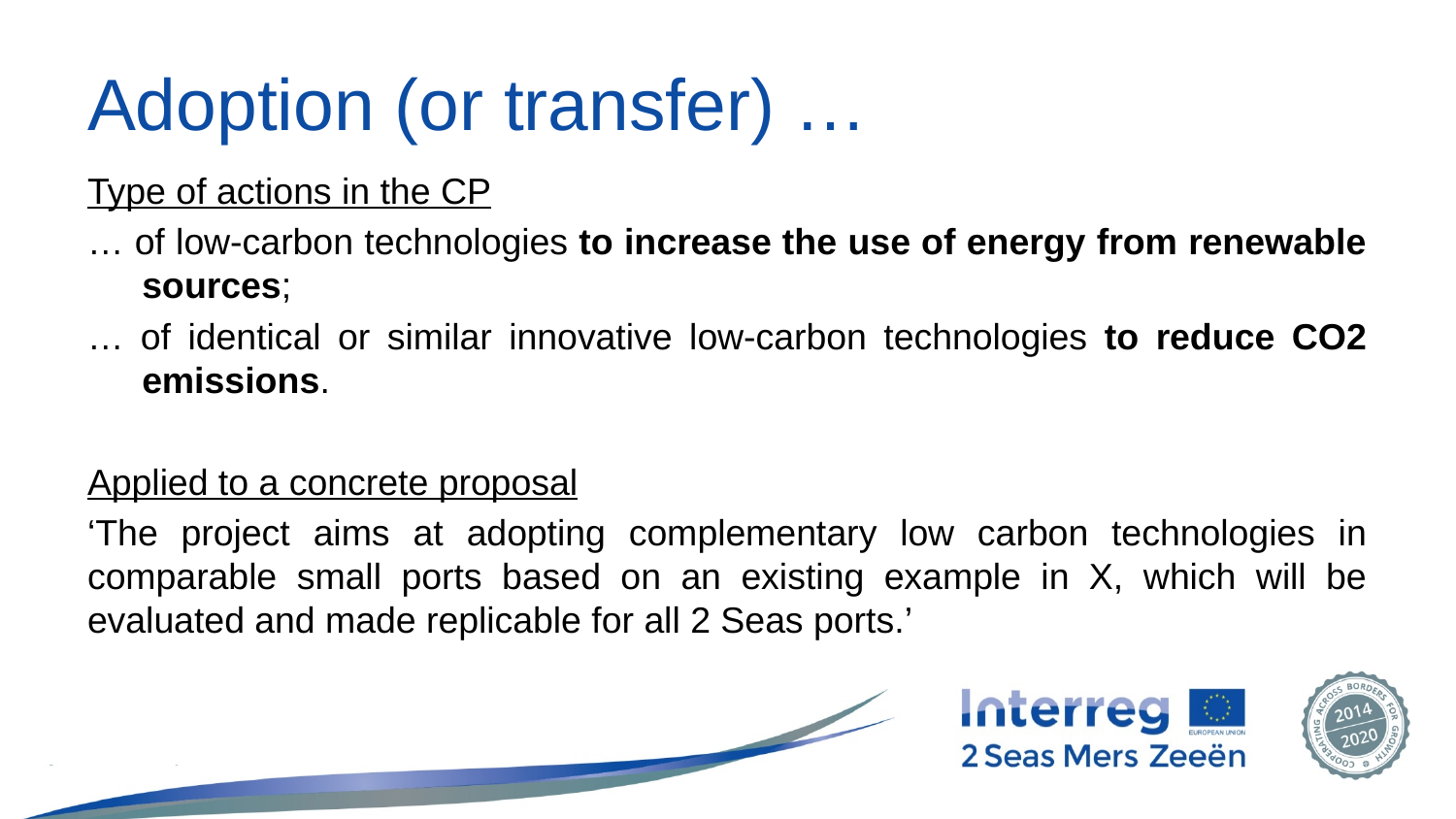

# Adoption (or transfer) …
Type of actions in the CP
… of low-carbon technologies to increase the use of energy from renewable sources;
… of identical or similar innovative low-carbon technologies to reduce CO2 emissions.

Applied to a concrete proposal
‘The project aims at adopting complementary low carbon technologies in comparable small ports based on an existing example in X, which will be evaluated and made replicable for all 2 Seas ports.’